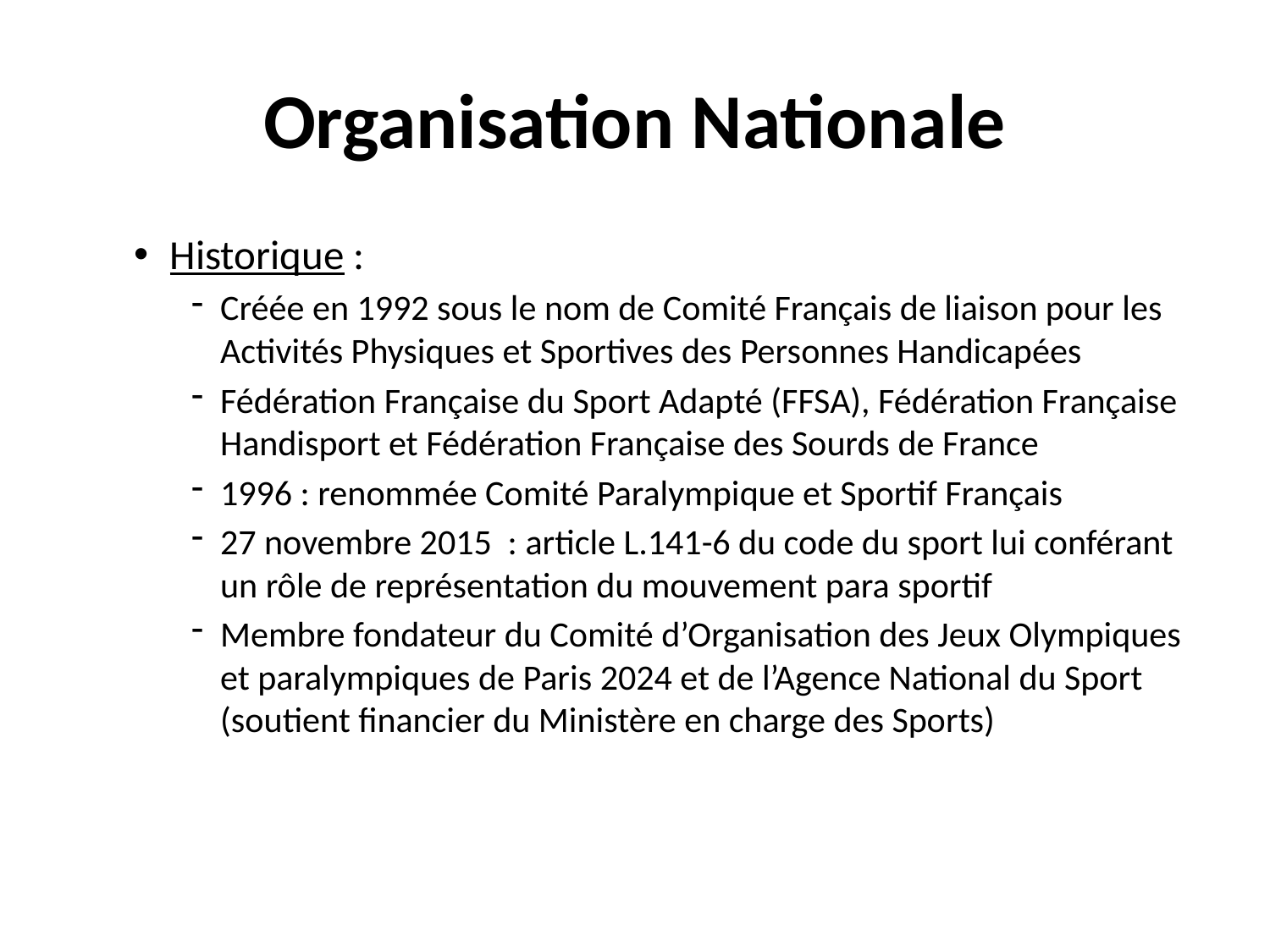

# Organisation Nationale
Historique :
Créée en 1992 sous le nom de Comité Français de liaison pour les Activités Physiques et Sportives des Personnes Handicapées
Fédération Française du Sport Adapté (FFSA), Fédération Française Handisport et Fédération Française des Sourds de France
1996 : renommée Comité Paralympique et Sportif Français
27 novembre 2015  : article L.141-6 du code du sport lui conférant un rôle de représentation du mouvement para sportif
Membre fondateur du Comité d’Organisation des Jeux Olympiques et paralympiques de Paris 2024 et de l’Agence National du Sport (soutient financier du Ministère en charge des Sports)